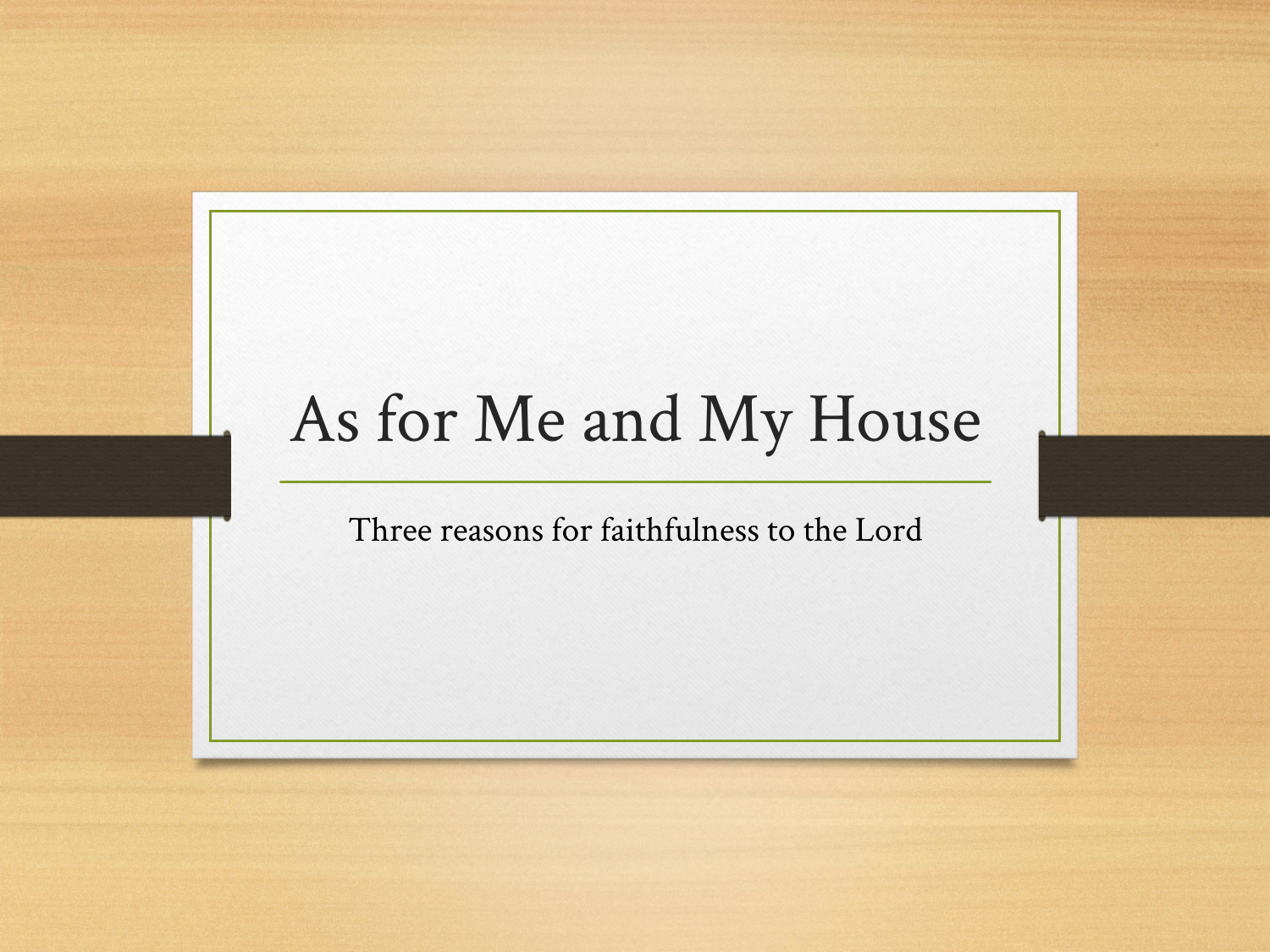

# As for Me and My House
Three reasons for faithfulness to the Lord